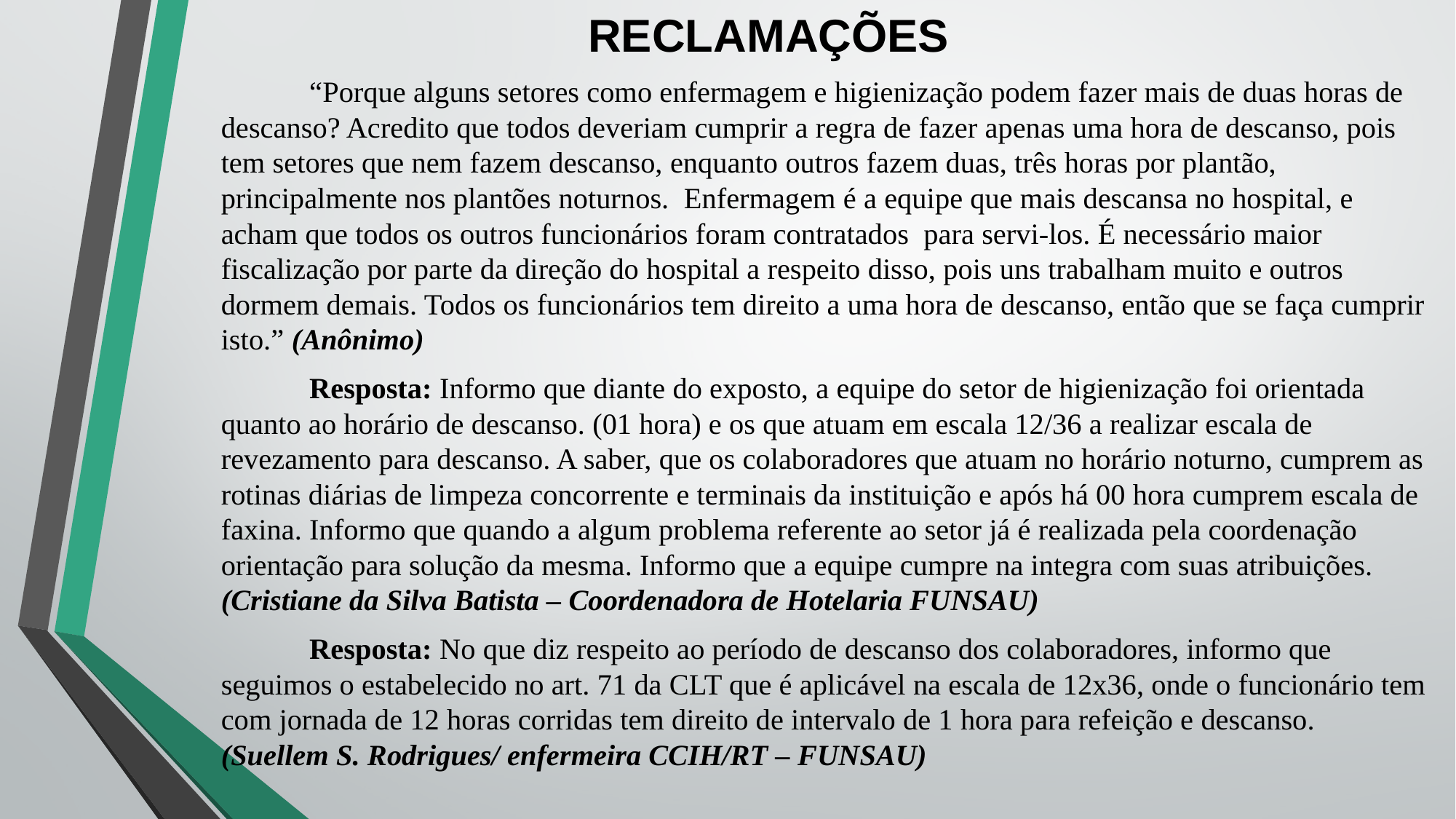

# RECLAMAÇÕES
	“Porque alguns setores como enfermagem e higienização podem fazer mais de duas horas de descanso? Acredito que todos deveriam cumprir a regra de fazer apenas uma hora de descanso, pois tem setores que nem fazem descanso, enquanto outros fazem duas, três horas por plantão, principalmente nos plantões noturnos.  Enfermagem é a equipe que mais descansa no hospital, e acham que todos os outros funcionários foram contratados  para servi-los. É necessário maior fiscalização por parte da direção do hospital a respeito disso, pois uns trabalham muito e outros dormem demais. Todos os funcionários tem direito a uma hora de descanso, então que se faça cumprir isto.” (Anônimo)
	Resposta: Informo que diante do exposto, a equipe do setor de higienização foi orientada quanto ao horário de descanso. (01 hora) e os que atuam em escala 12/36 a realizar escala de revezamento para descanso. A saber, que os colaboradores que atuam no horário noturno, cumprem as rotinas diárias de limpeza concorrente e terminais da instituição e após há 00 hora cumprem escala de faxina. Informo que quando a algum problema referente ao setor já é realizada pela coordenação orientação para solução da mesma. Informo que a equipe cumpre na integra com suas atribuições. (Cristiane da Silva Batista – Coordenadora de Hotelaria FUNSAU)
	Resposta: No que diz respeito ao período de descanso dos colaboradores, informo que seguimos o estabelecido no art. 71 da CLT que é aplicável na escala de 12x36, onde o funcionário tem com jornada de 12 horas corridas tem direito de intervalo de 1 hora para refeição e descanso. (Suellem S. Rodrigues/ enfermeira CCIH/RT – FUNSAU)